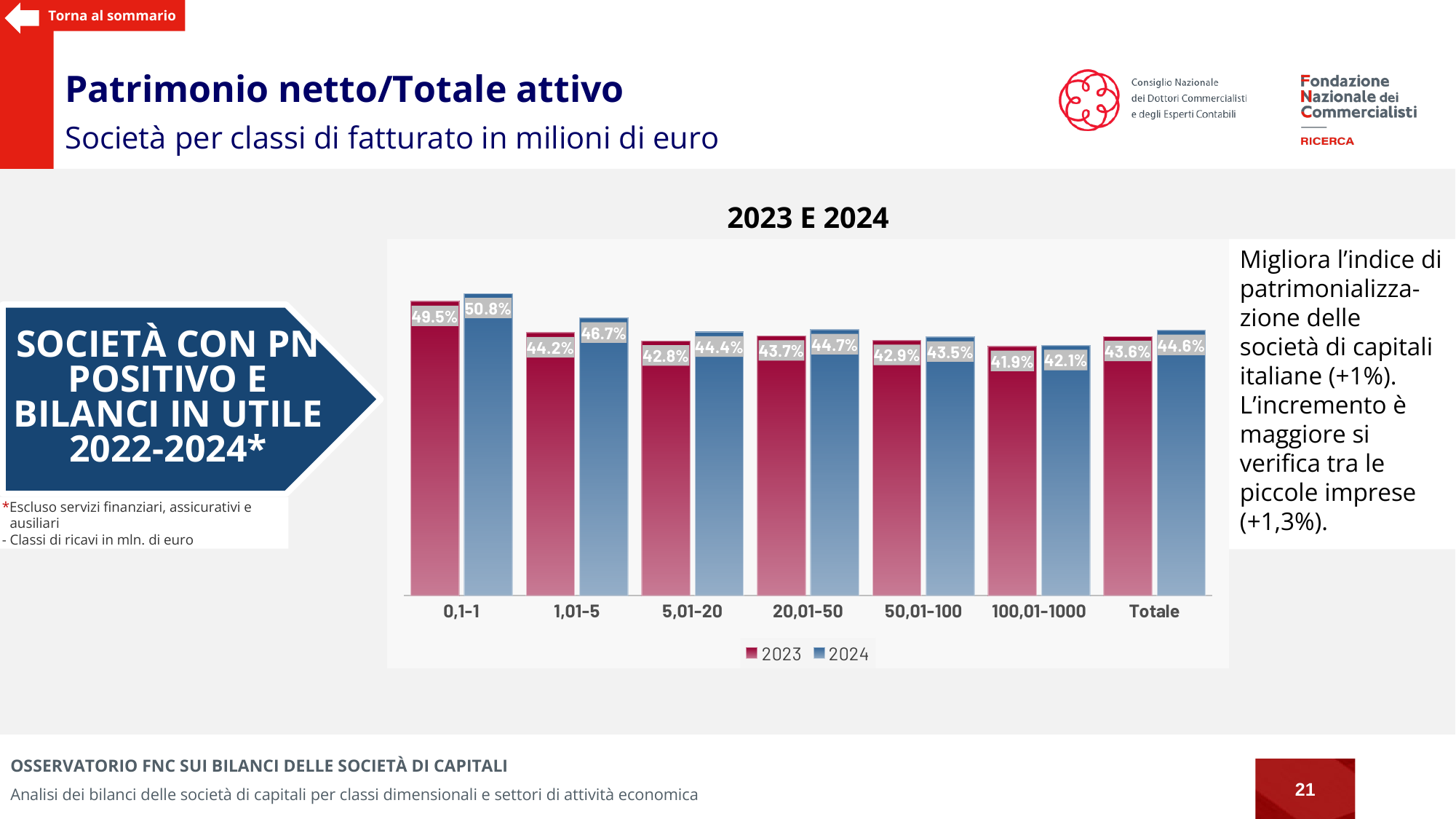

Torna al sommario

Patrimonio netto/Totale attivo
Società per classi di fatturato in milioni di euro
2023 e 2024

### Chart

| Category | 2023 | 2024 |
|---|---|---|
| 0,1-1 | 0.49501753844468377 | 0.5082247023893093 |
| 1,01-5 | 0.44234431425670034 | 0.46713469524776635 |
| 5,01-20 | 0.4283964723551653 | 0.4435081709475696 |
| 20,01-50 | 0.43691687736783535 | 0.44736859176763505 |
| 50,01-100 | 0.42939241683935503 | 0.4350514841863214 |
| 100,01-1000 | 0.41921366567826857 | 0.4207846222287971 |
| Totale | 0.436033881716765 | 0.44629953974435754 |
Migliora l’indice di patrimonializza-zione delle società di capitali italiane (+1%). L’incremento è maggiore si verifica tra le piccole imprese (+1,3%).
Società con pn positivo e bilanci in utile
2022-2024*
*Escluso servizi finanziari, assicurativi e ausiliari
- Classi di ricavi in mln. di euro